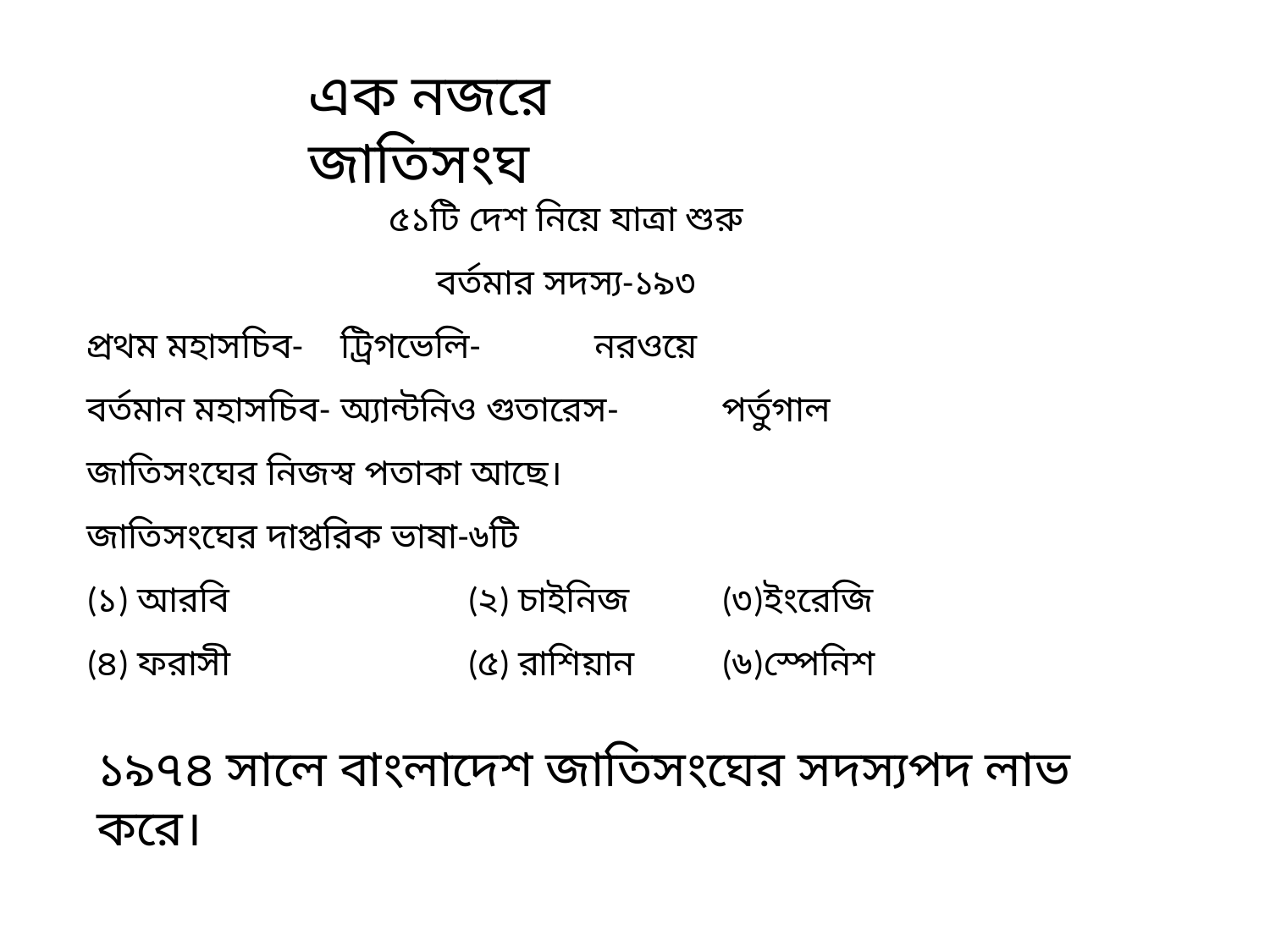

এক নজরে জাতিসংঘ
৫১টি দেশ নিয়ে যাত্রা শুরু
বর্তমার সদস্য-১৯৩
প্রথম মহাসচিব-	ট্রিগভেলি-	নরওয়ে
বর্তমান মহাসচিব-	অ্যান্টনিও গুতারেস-	পর্তুগাল
জাতিসংঘের নিজস্ব পতাকা আছে।
জাতিসংঘের দাপ্তরিক ভাষা-৬টি
(১) আরবি 		(২) চাইনিজ 	(৩)ইংরেজি
(৪) ফরাসী 		(৫) রাশিয়ান 	(৬)স্পেনিশ
১৯৭৪ সালে বাংলাদেশ জাতিসংঘের সদস্যপদ লাভ করে।